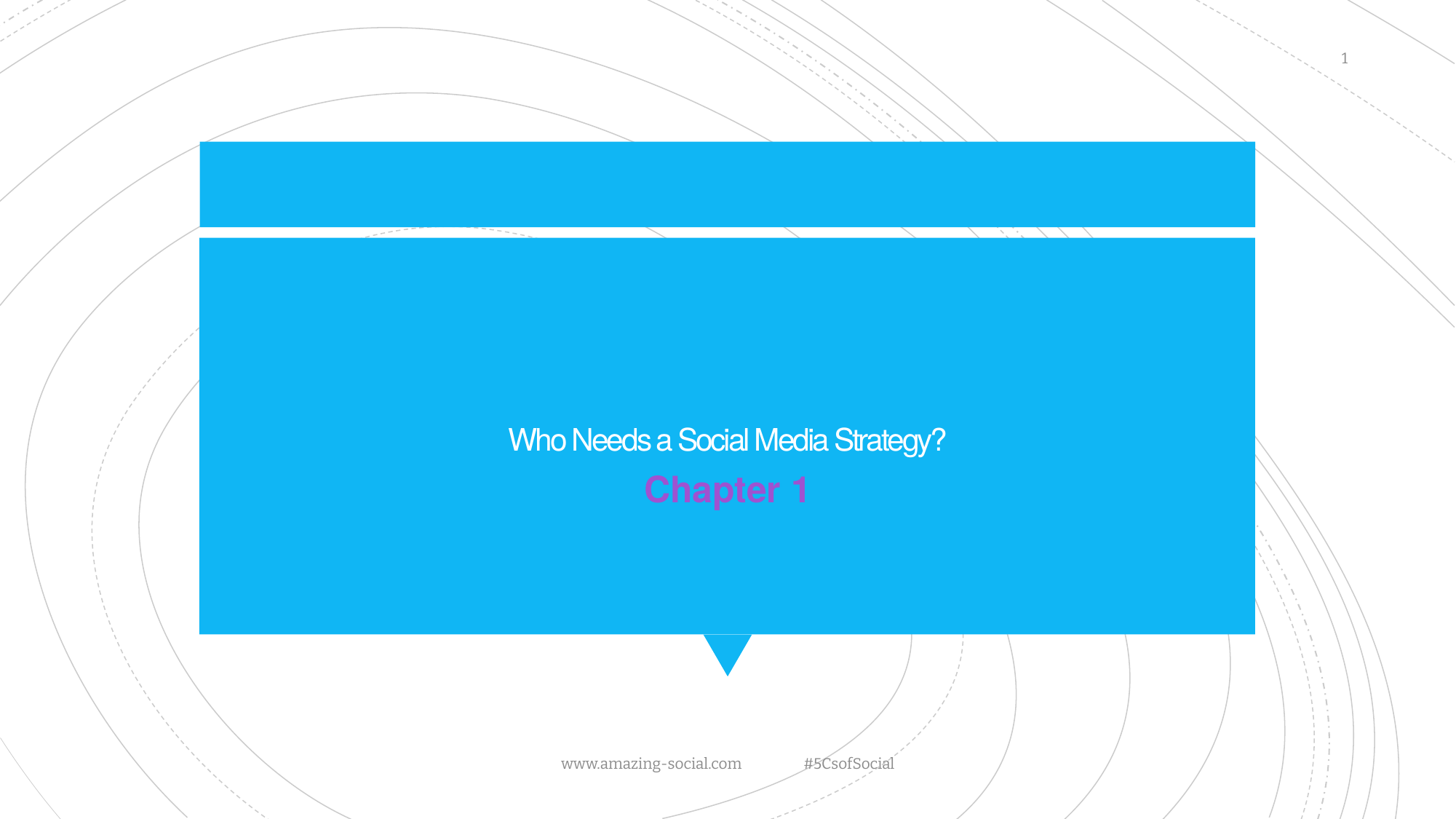

1
# Who Needs a Social Media Strategy?
Chapter 1
www.amazing-social.com                    #5CsofSocial